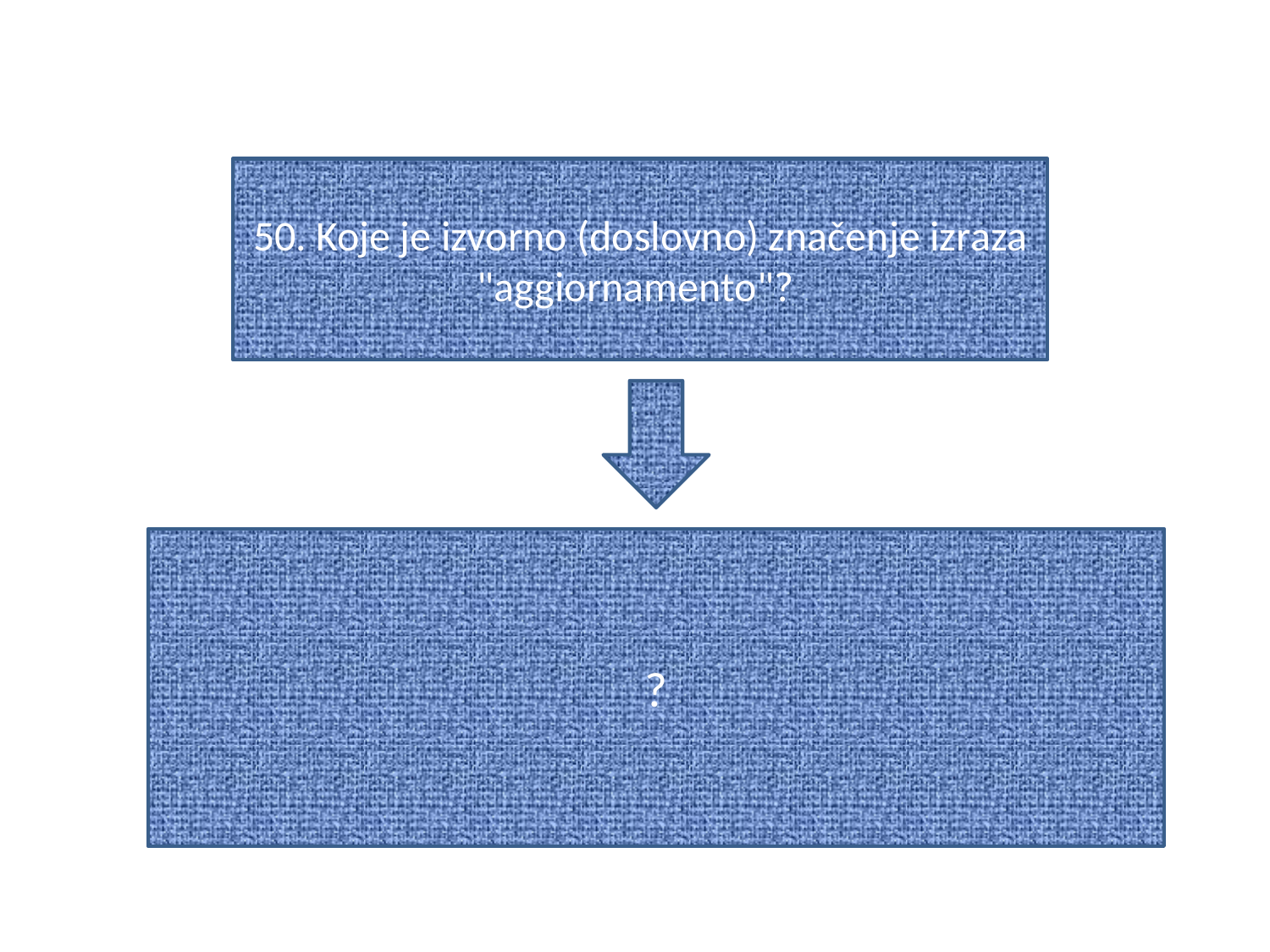

#
50. Koje je izvorno (doslovno) značenje izraza "aggiornamento"?

?